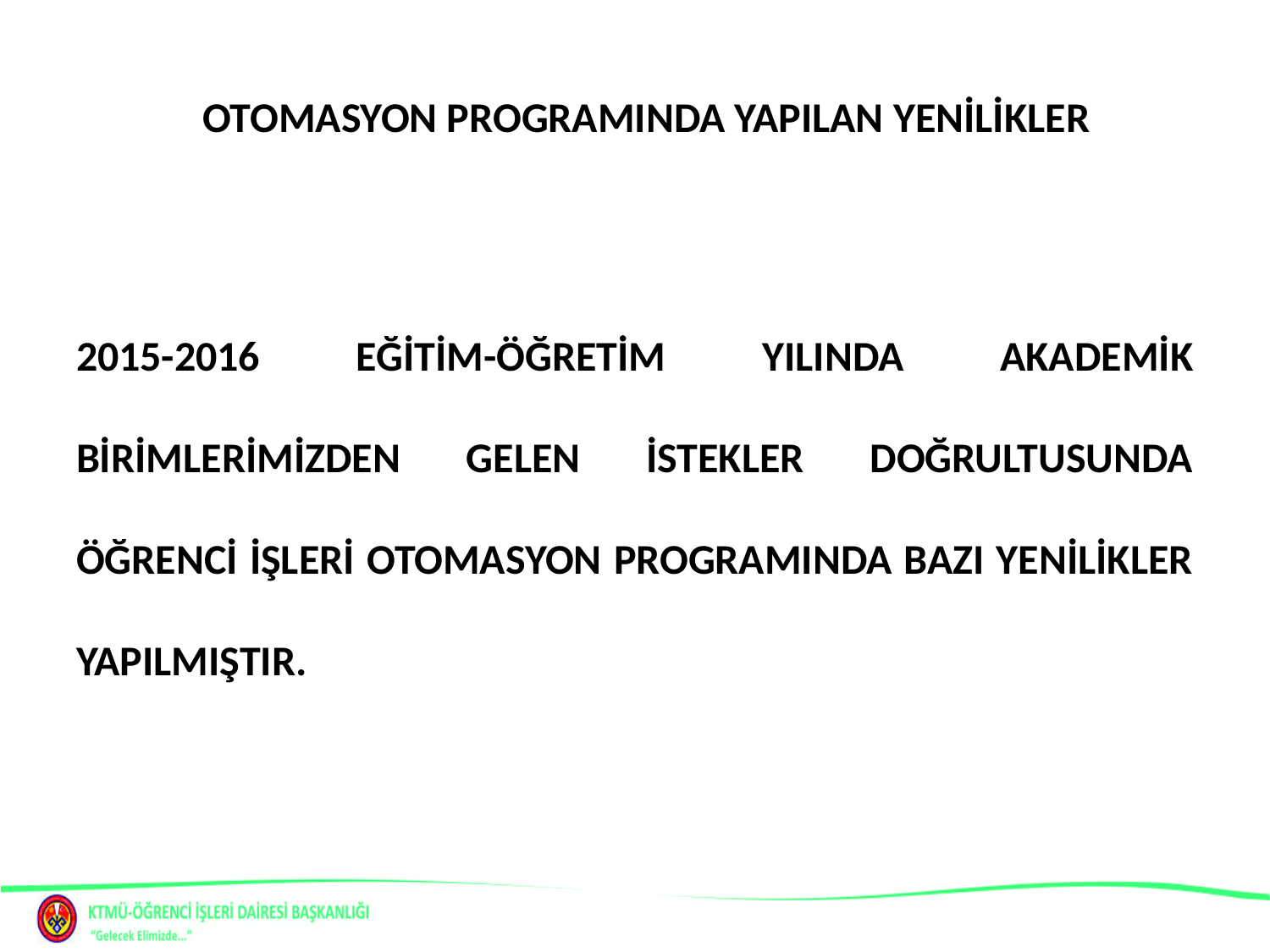

# OTOMASYON PROGRAMINDA YAPILAN YENİLİKLER
2015-2016 EĞİTİM-ÖĞRETİM YILINDA AKADEMİK BİRİMLERİMİZDEN GELEN İSTEKLER DOĞRULTUSUNDA ÖĞRENCİ İŞLERİ OTOMASYON PROGRAMINDA BAZI YENİLİKLER YAPILMIŞTIR.